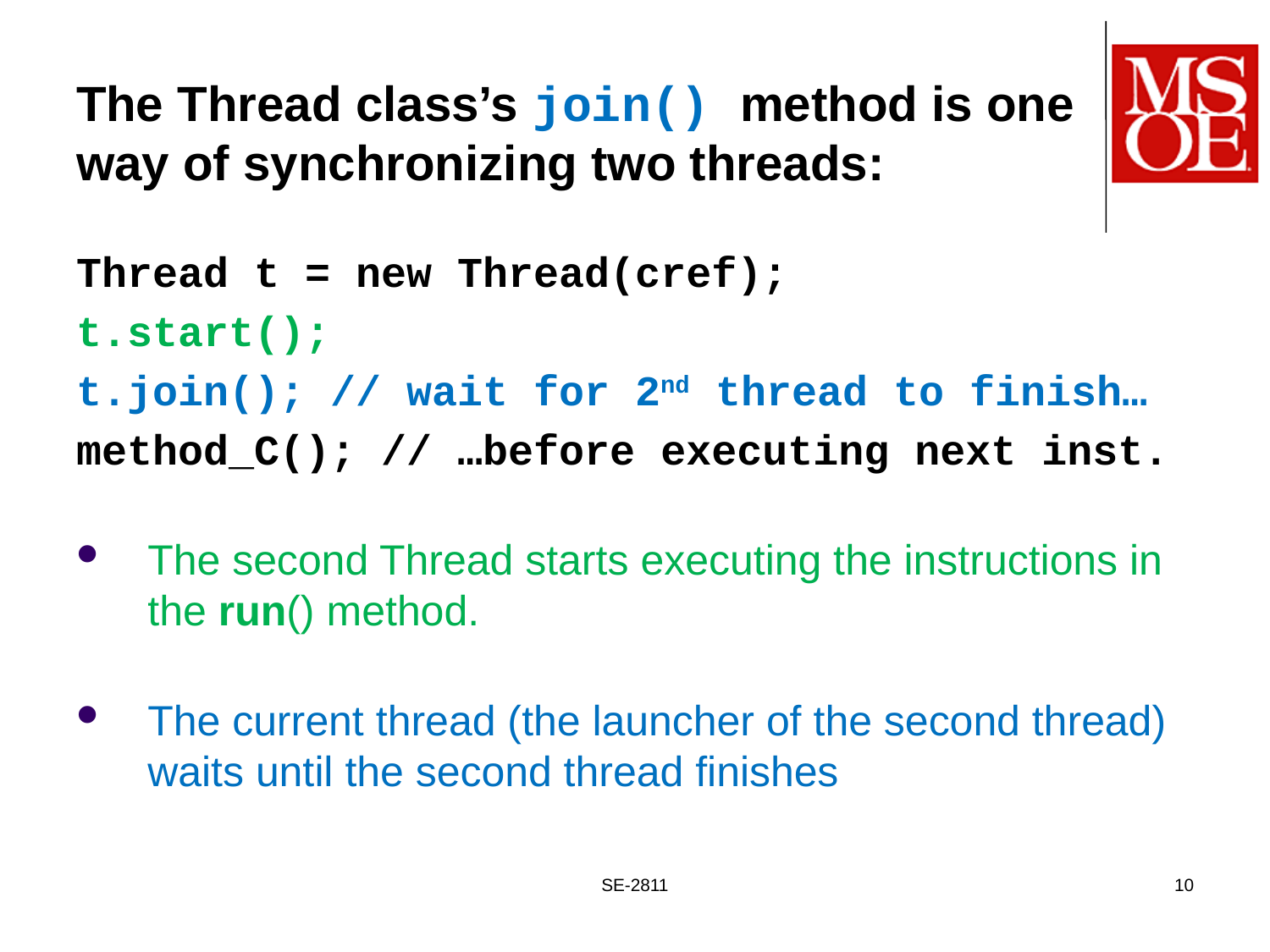

# The Thread class’s join() method is one way of synchronizing two threads:
Thread t = new Thread(cref);
t.start();
t.join(); // wait for 2nd thread to finish…
method_C(); // …before executing next inst.
The second Thread starts executing the instructions in the run() method.
The current thread (the launcher of the second thread) waits until the second thread finishes

SE-2811
10